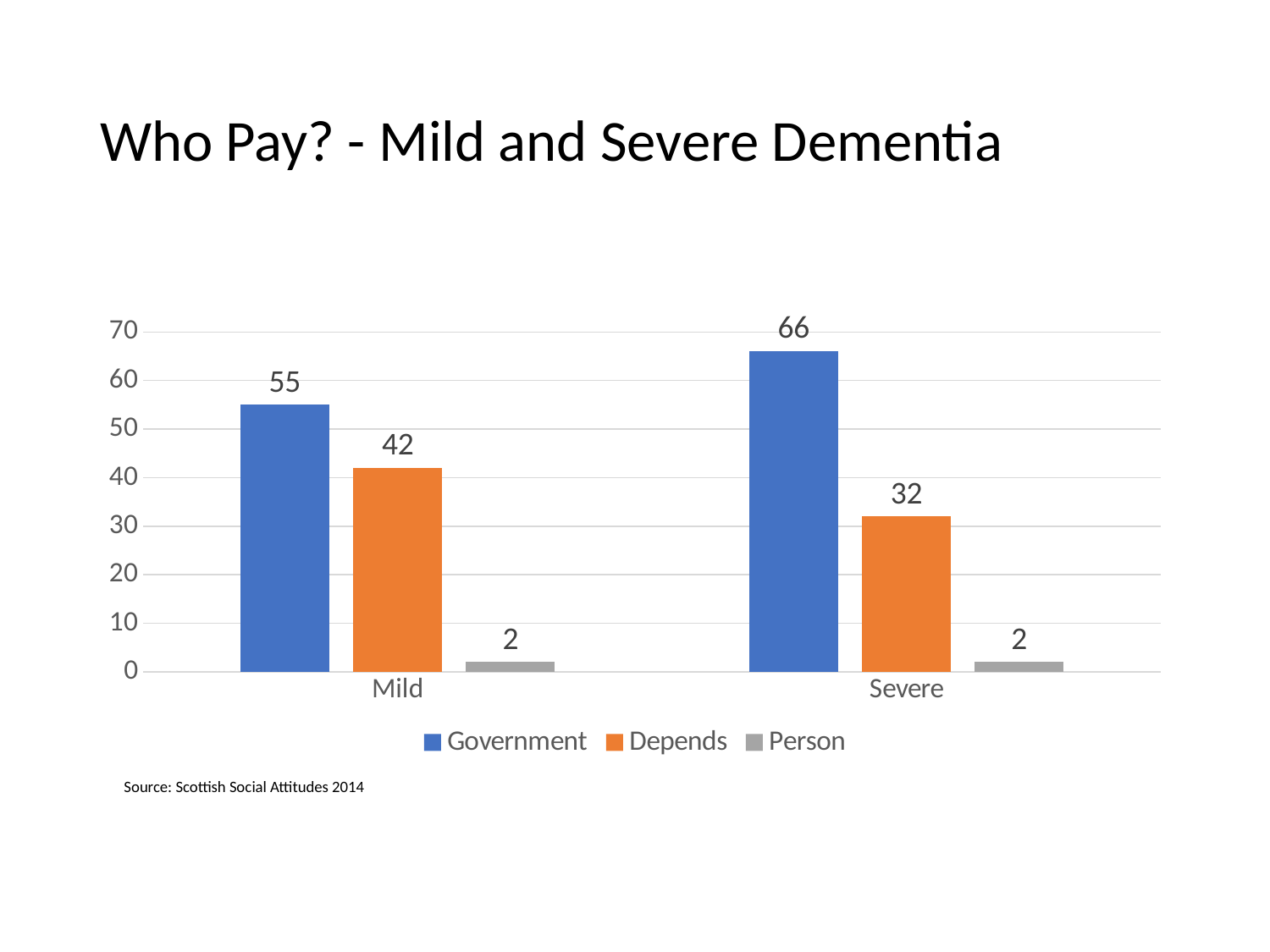

# Who Pay? - Mild and Severe Dementia

### Chart

| Category | Government | Depends | Person |
|---|---|---|---|
| Mild | 55.0 | 42.0 | 2.0 |
| Severe | 66.0 | 32.0 | 2.0 |
Source: Scottish Social Attitudes 2014